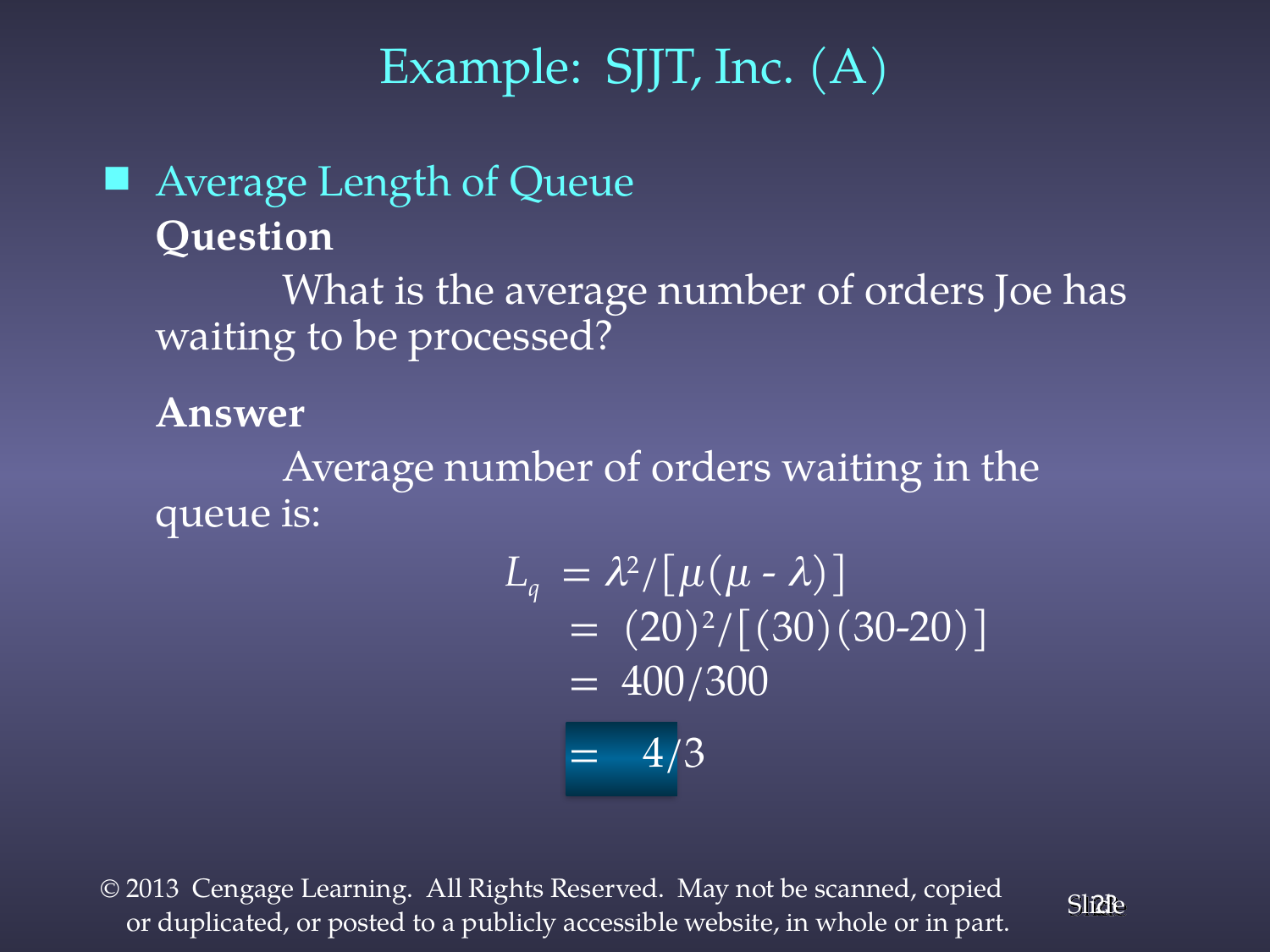

# Example:  SJJT, Inc. (A)
Average Length of Queue
	Question
		What is the average number of orders Joe has waiting to be processed?

	Answer
		Average number of orders waiting in the queue is:
			         Lq  = λ2/[µ(µ - λ)]
			               =  (20)2/[(30)(30-20)]
				   =  400/300

				   =    4/3